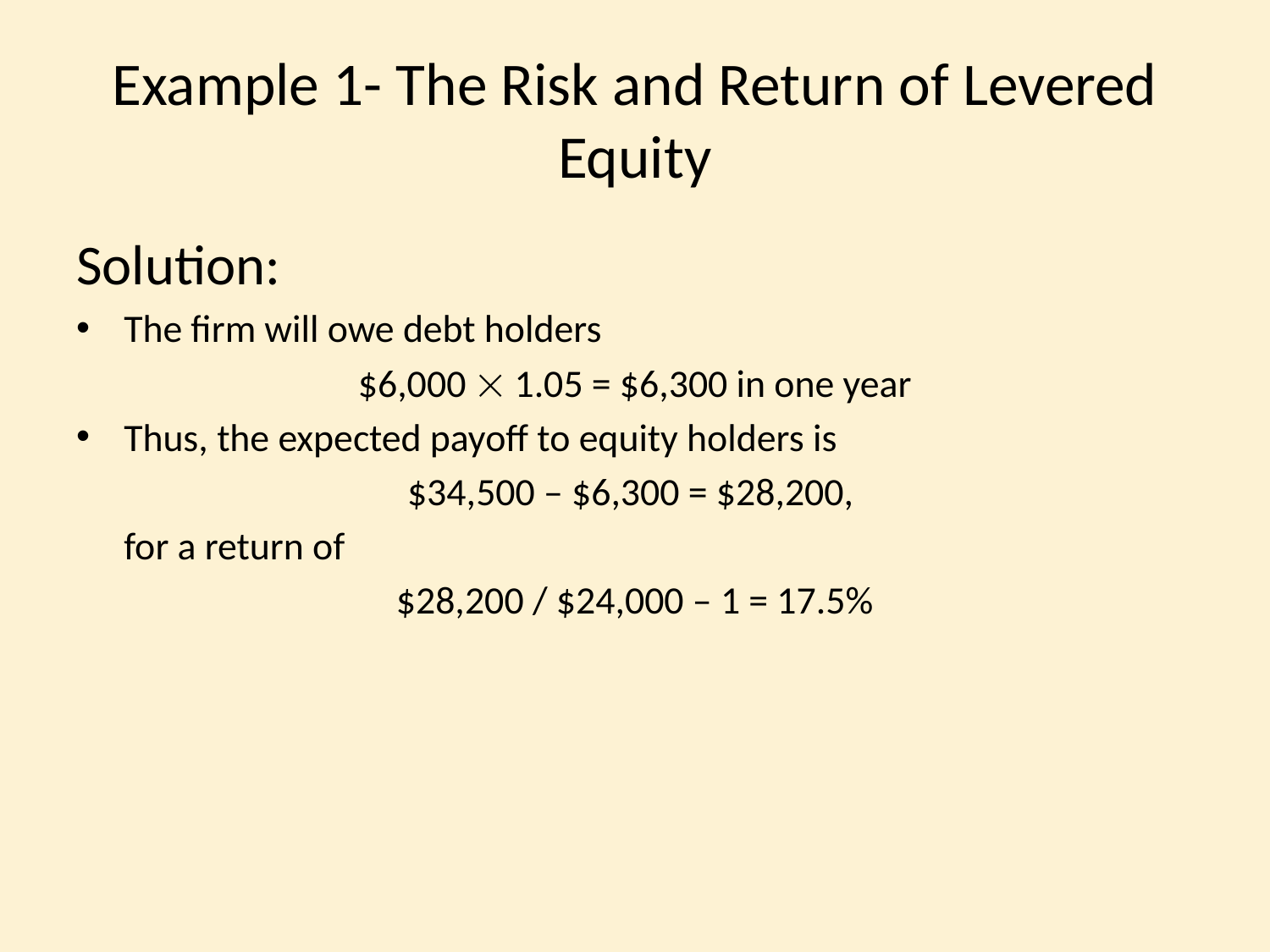

# Example 1- The Risk and Return of Levered Equity
Solution:
The firm will owe debt holders
$6,000 × 1.05 = $6,300 in one year
Thus, the expected payoff to equity holders is
$34,500 – $6,300 = $28,200,
	for a return of
$28,200 / $24,000 – 1 = 17.5%